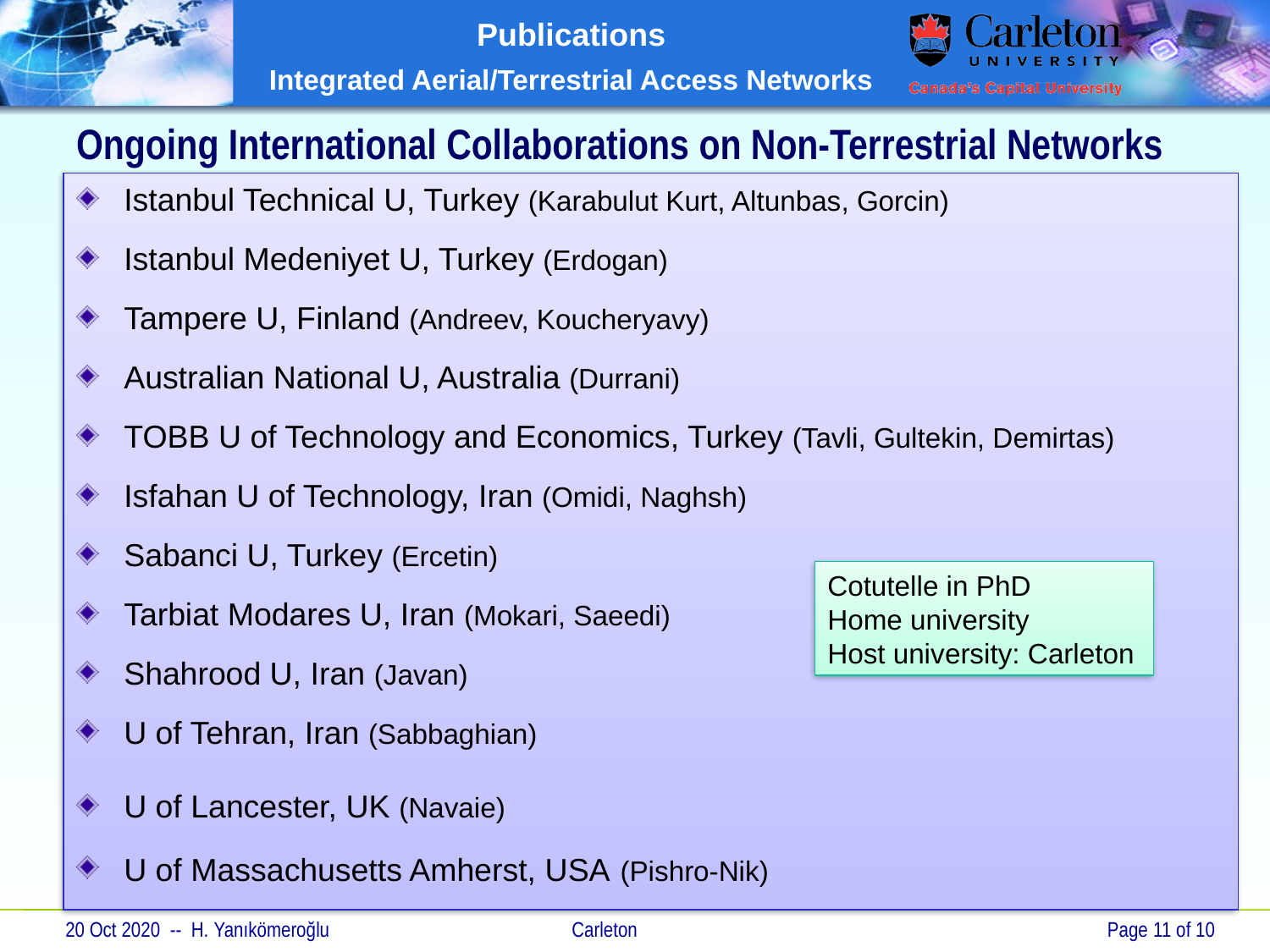

Ongoing International Collaborations on Non-Terrestrial Networks
Istanbul Technical U, Turkey (Karabulut Kurt, Altunbas, Gorcin)

Istanbul Medeniyet U, Turkey (Erdogan)

Tampere U, Finland (Andreev, Koucheryavy)

Australian National U, Australia (Durrani)

TOBB U of Technology and Economics, Turkey (Tavli, Gultekin, Demirtas)

Isfahan U of Technology, Iran (Omidi, Naghsh)

Sabanci U, Turkey (Ercetin)

Tarbiat Modares U, Iran (Mokari, Saeedi)

Shahrood U, Iran (Javan)

U of Tehran, Iran (Sabbaghian)

U of Lancester, UK (Navaie)

U of Massachusetts Amherst, USA (Pishro-Nik)

Cotutelle in PhD
Home university
Host university: Carleton